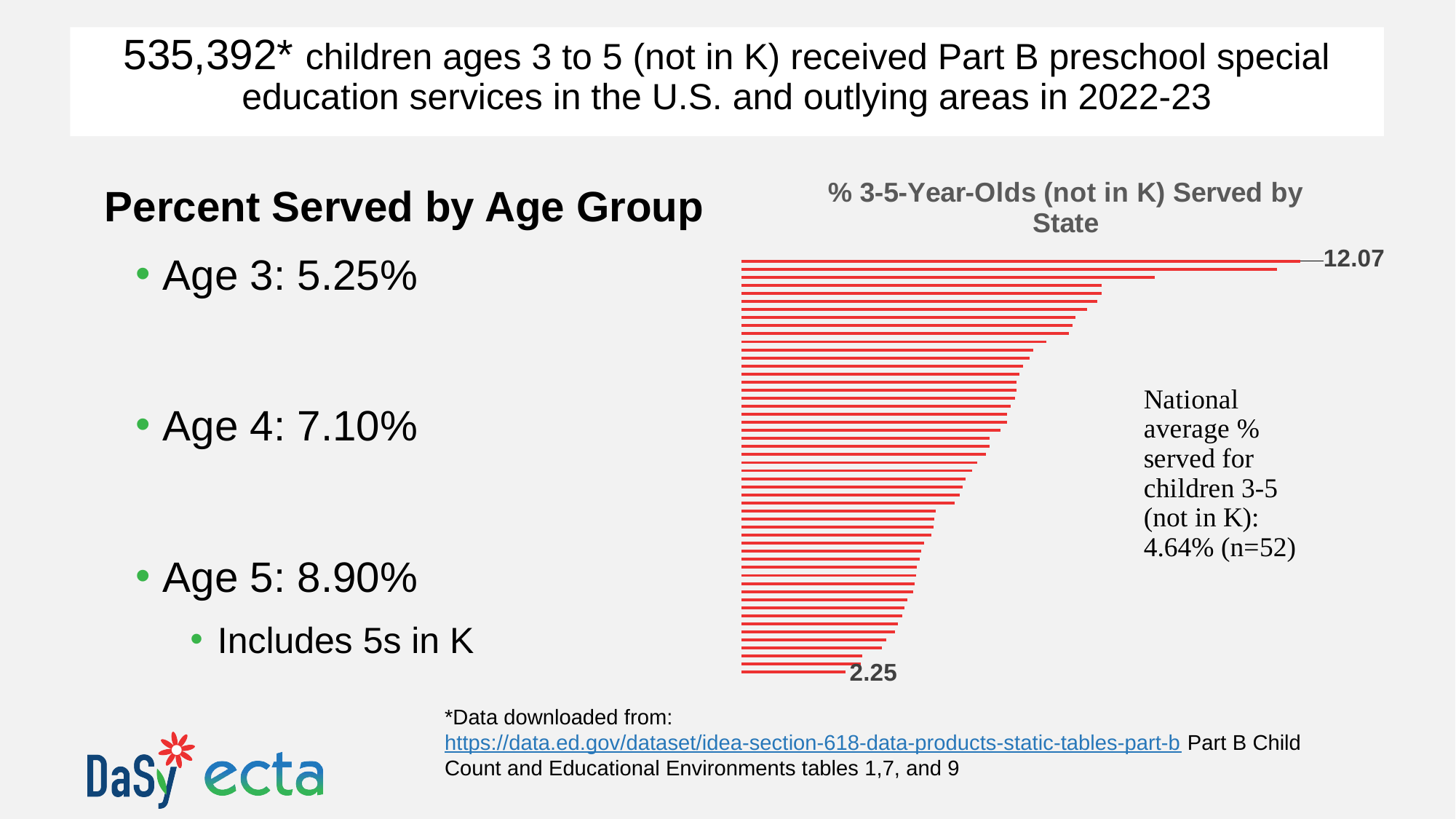

# 535,392* children ages 3 to 5 (not in K) received Part B preschool special education services in the U.S. and outlying areas in 2022-23

### Chart: % 3-5-Year-Olds (not in K) Served by State

| Category |  |
|---|---|
  Percent Served by Age Group
Age 3: 5.25%

Age 4: 7.10%

Age 5: 8.90%
Includes 5s in K
*Data downloaded from: https://data.ed.gov/dataset/idea-section-618-data-products-static-tables-part-b Part B Child Count and Educational Environments tables 1,7, and 9